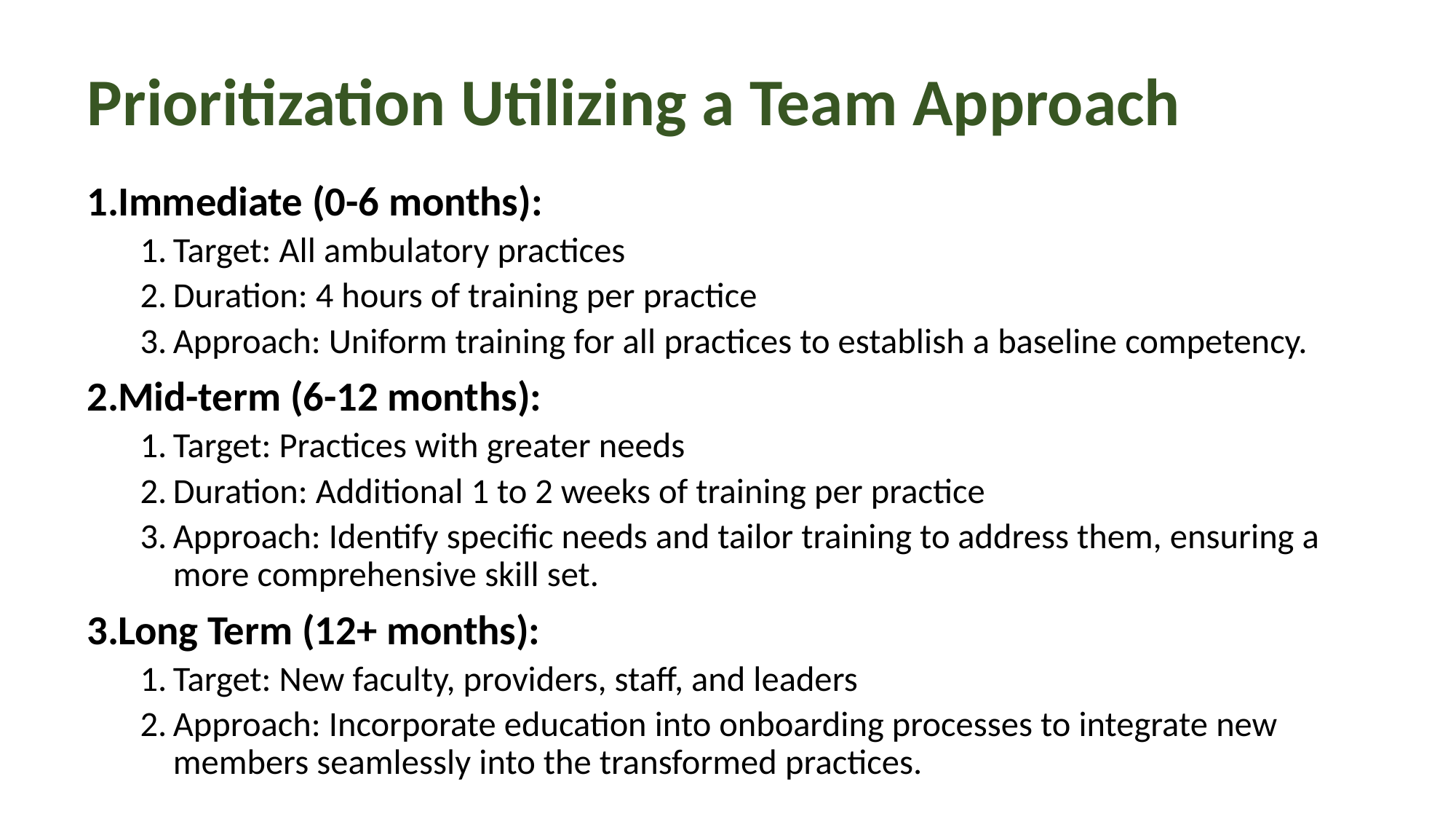

# Prioritization Utilizing a Team Approach
Immediate (0-6 months):
Target: All ambulatory practices
Duration: 4 hours of training per practice
Approach: Uniform training for all practices to establish a baseline competency.
Mid-term (6-12 months):
Target: Practices with greater needs
Duration: Additional 1 to 2 weeks of training per practice
Approach: Identify specific needs and tailor training to address them, ensuring a more comprehensive skill set.
Long Term (12+ months):
Target: New faculty, providers, staff, and leaders
Approach: Incorporate education into onboarding processes to integrate new members seamlessly into the transformed practices.